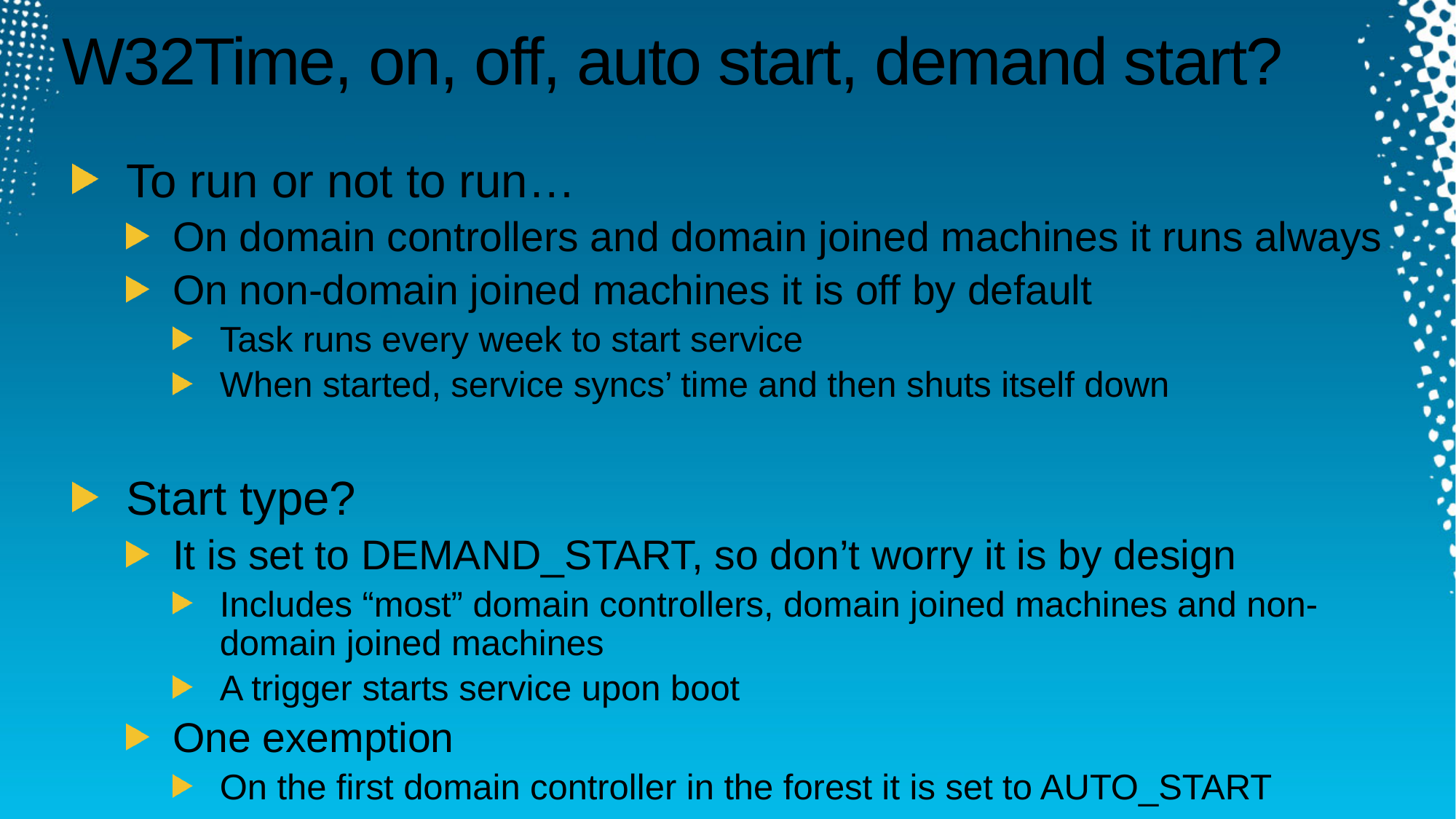

# W32Time, on, off, auto start, demand start?
To run or not to run…
On domain controllers and domain joined machines it runs always
On non-domain joined machines it is off by default
Task runs every week to start service
When started, service syncs’ time and then shuts itself down

Start type?
It is set to DEMAND_START, so don’t worry it is by design
Includes “most” domain controllers, domain joined machines and non-domain joined machines
A trigger starts service upon boot
One exemption
On the first domain controller in the forest it is set to AUTO_START